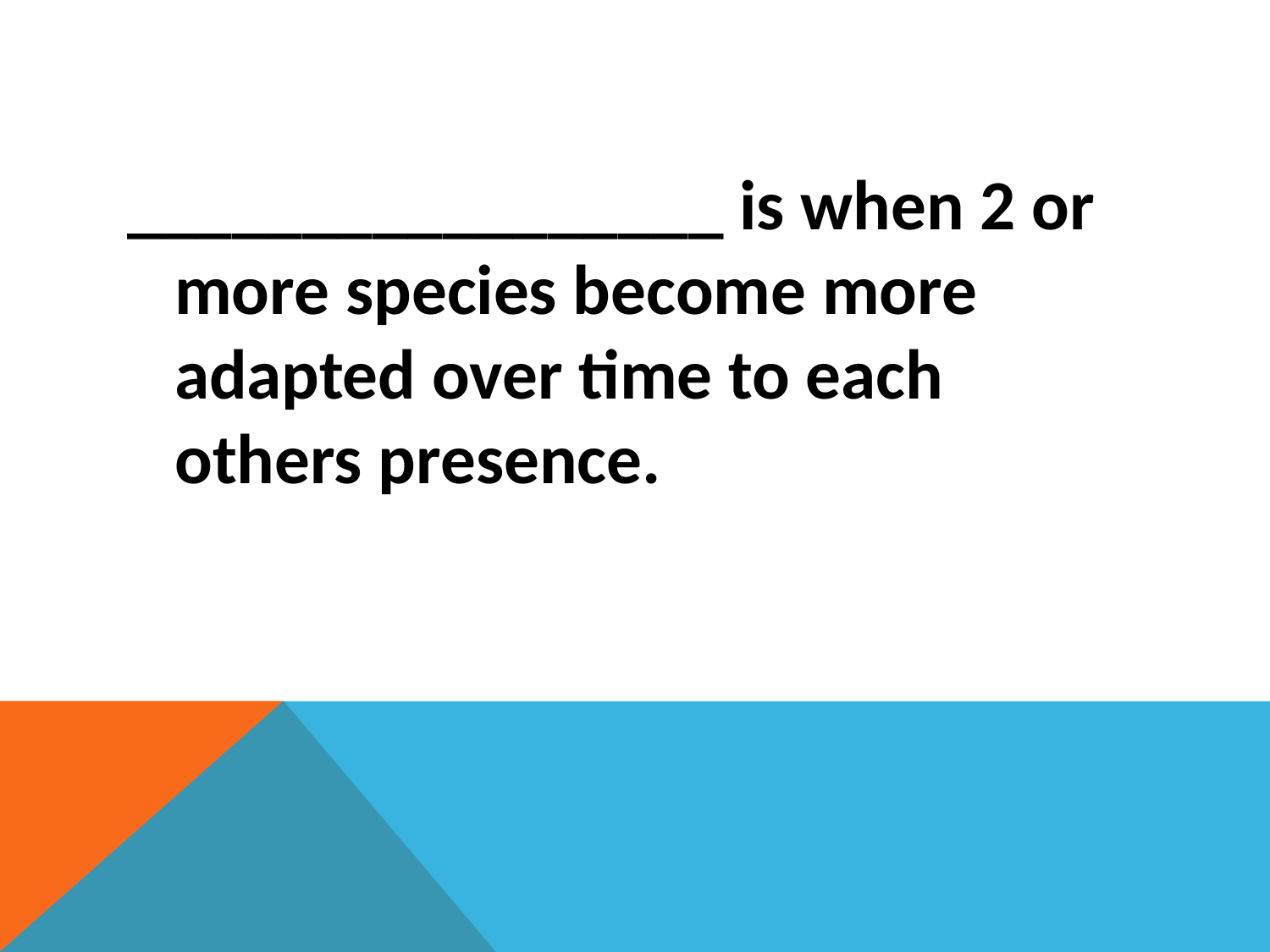

#
_________________ is when 2 or more species become more adapted over time to each others presence.